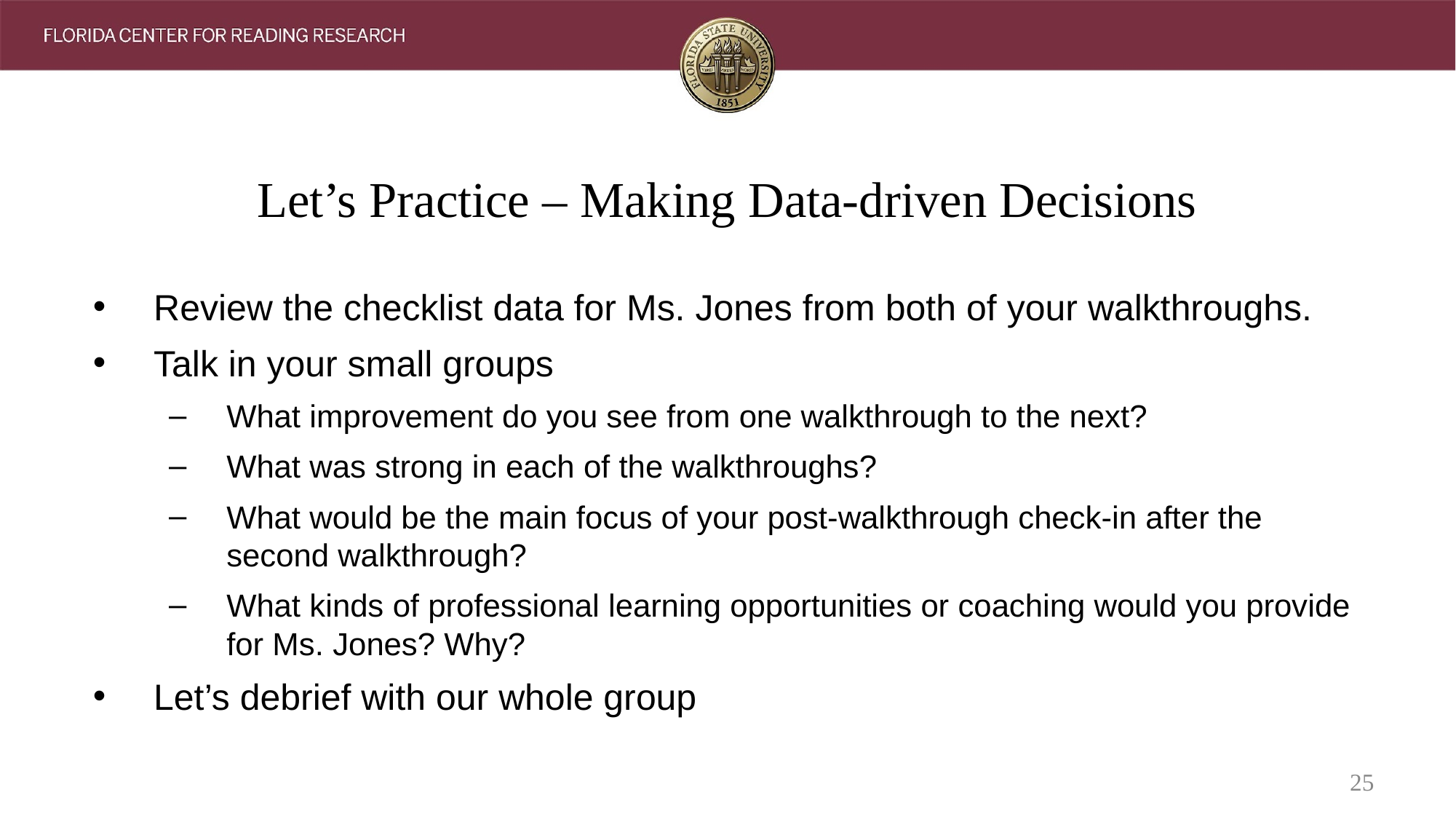

# Let’s Practice – Making Data-driven Decisions
Review the checklist data for Ms. Jones from both of your walkthroughs.
Talk in your small groups
What improvement do you see from one walkthrough to the next?
What was strong in each of the walkthroughs?
What would be the main focus of your post-walkthrough check-in after the second walkthrough?
What kinds of professional learning opportunities or coaching would you provide for Ms. Jones? Why?
Let’s debrief with our whole group

25